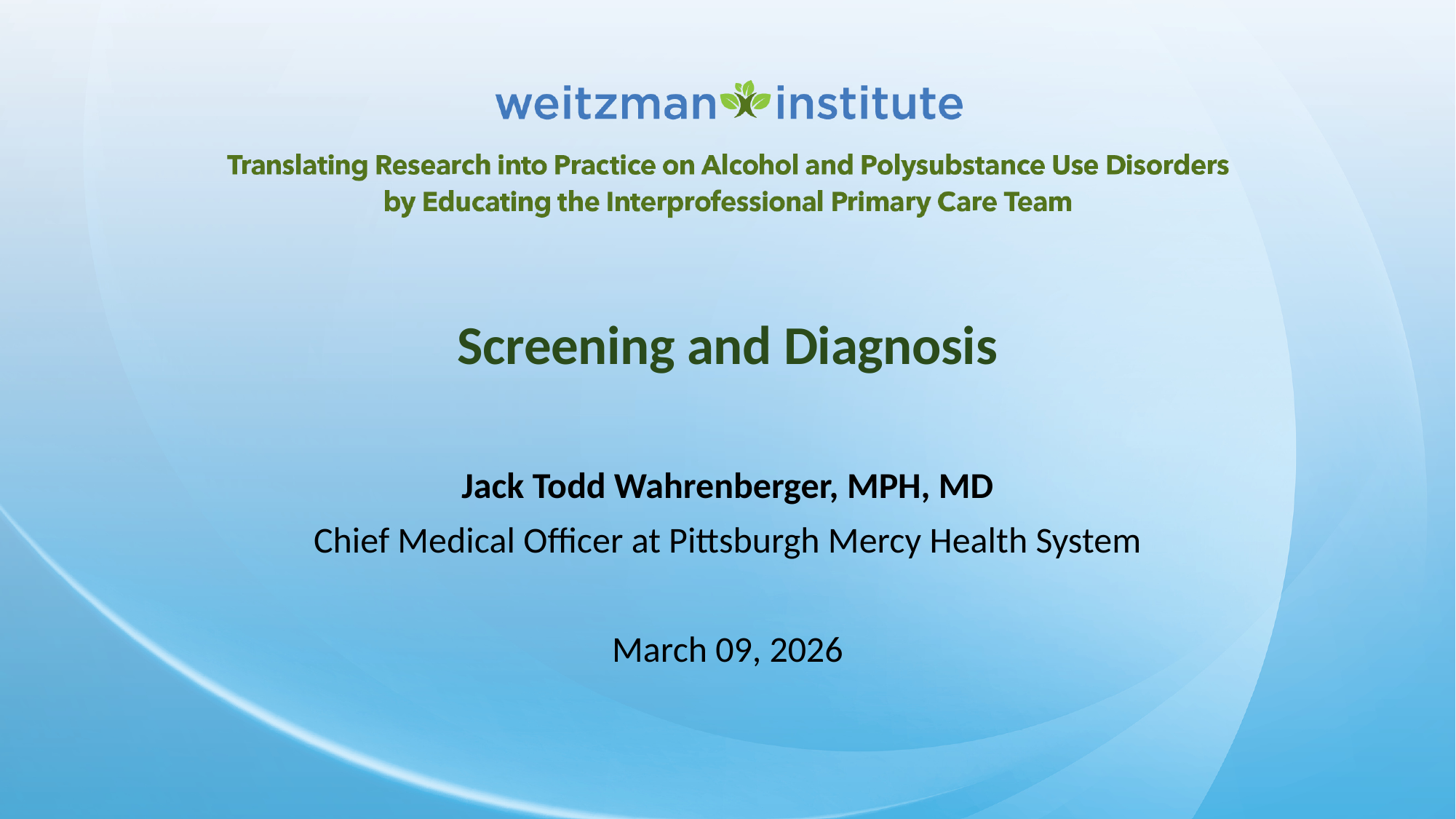

# Screening and Diagnosis
Jack Todd Wahrenberger, MPH, MD
Chief Medical Officer at Pittsburgh Mercy Health System

March 09, 2026